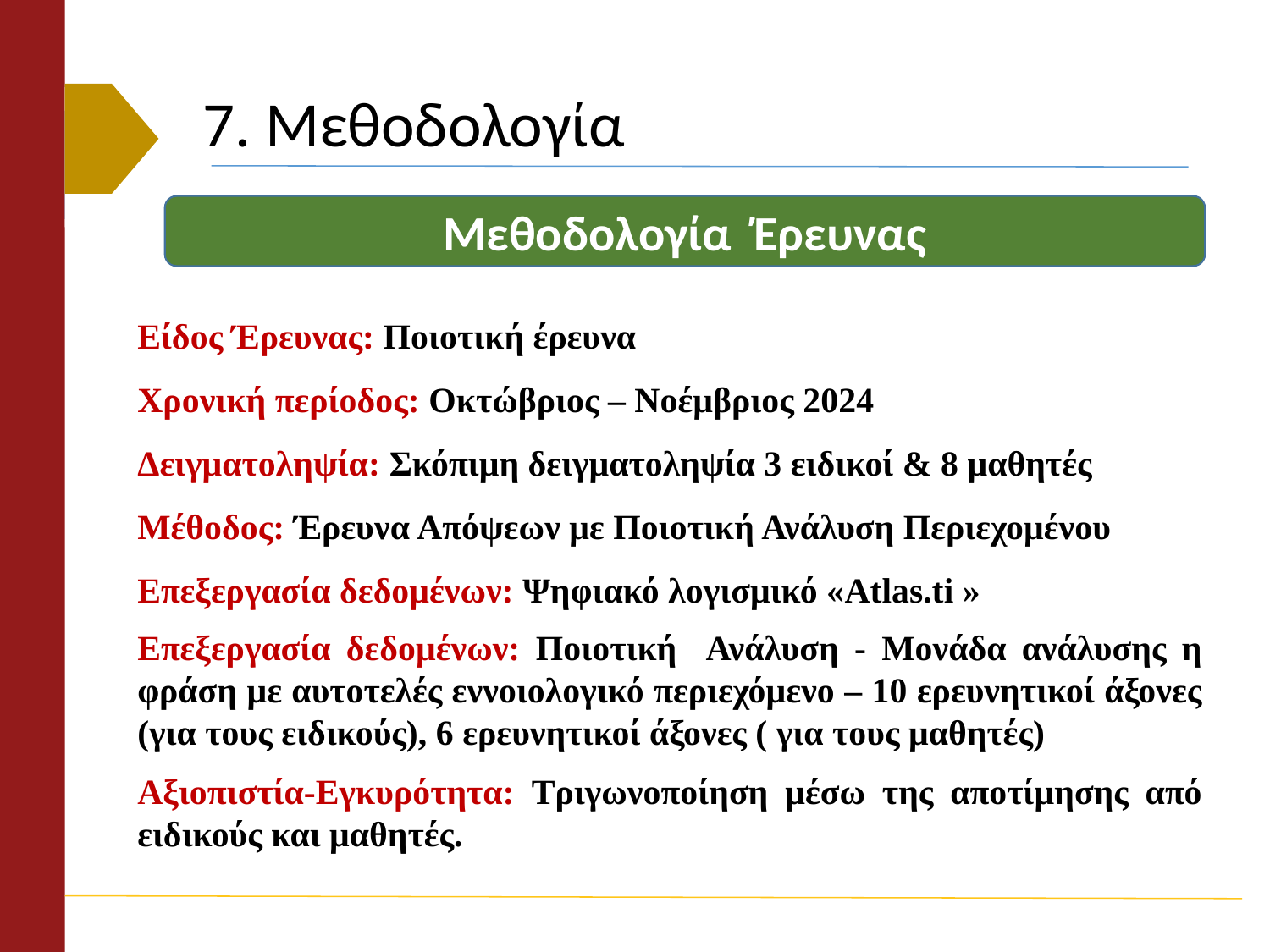

# 7. Μεθοδολογία
Μεθοδολογία  Έρευνας
Είδος Έρευνας: Ποιοτική έρευνα
Χρονική περίοδος: Οκτώβριος – Νοέμβριος 2024
Δειγματοληψία: Σκόπιμη δειγματοληψία 3 ειδικοί & 8 μαθητές
Μέθοδος: Έρευνα Απόψεων με Ποιοτική Ανάλυση Περιεχομένου
Επεξεργασία δεδομένων: Ψηφιακό λογισμικό «Atlas.ti »

Επεξεργασία δεδομένων: Ποιοτική  Ανάλυση - Μονάδα ανάλυσης η φράση με αυτοτελές εννοιολογικό περιεχόμενο – 10 ερευνητικοί άξονες (για τους ειδικούς), 6 ερευνητικοί άξονες ( για τους μαθητές)

Αξιοπιστία-Εγκυρότητα: Τριγωνοποίηση μέσω της αποτίμησης από ειδικούς και μαθητές.